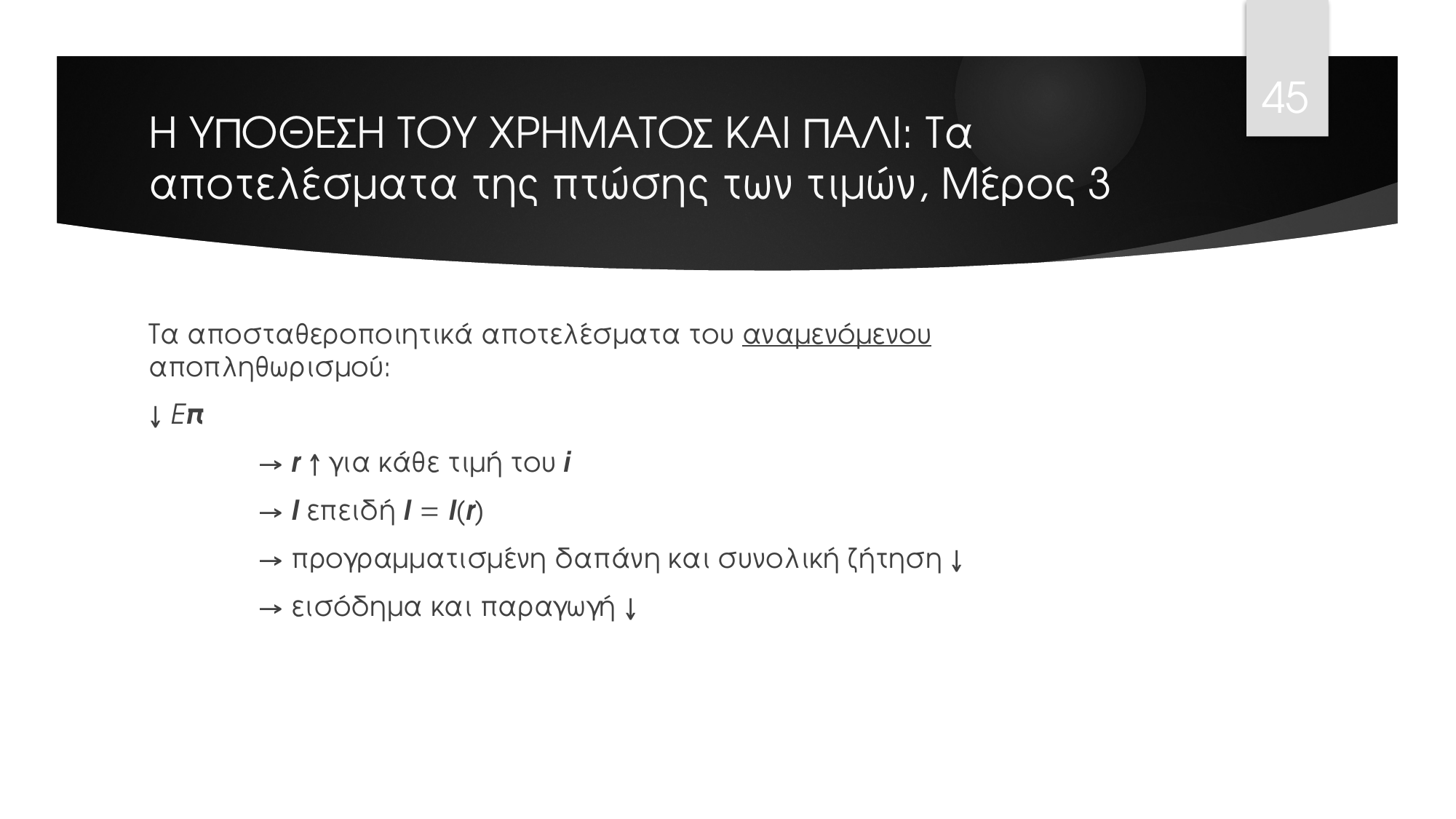

45
# Η ΥΠΟΘΕΣΗ ΤΟΥ ΧΡΗΜΑΤΟΣ ΚΑΙ ΠΑΛΙ: Τα αποτελέσματα της πτώσης των τιμών, Μέρος 3
Τα αποσταθεροποιητικά αποτελέσματα του αναμενόμενου αποπληθωρισμού:
↓ Επ
	→ r ↑ για κάθε τιμή του i
	→ I επειδή I = I(r)
	→ προγραμματισμένη δαπάνη και συνολική ζήτηση ↓
	→ εισόδημα και παραγωγή ↓